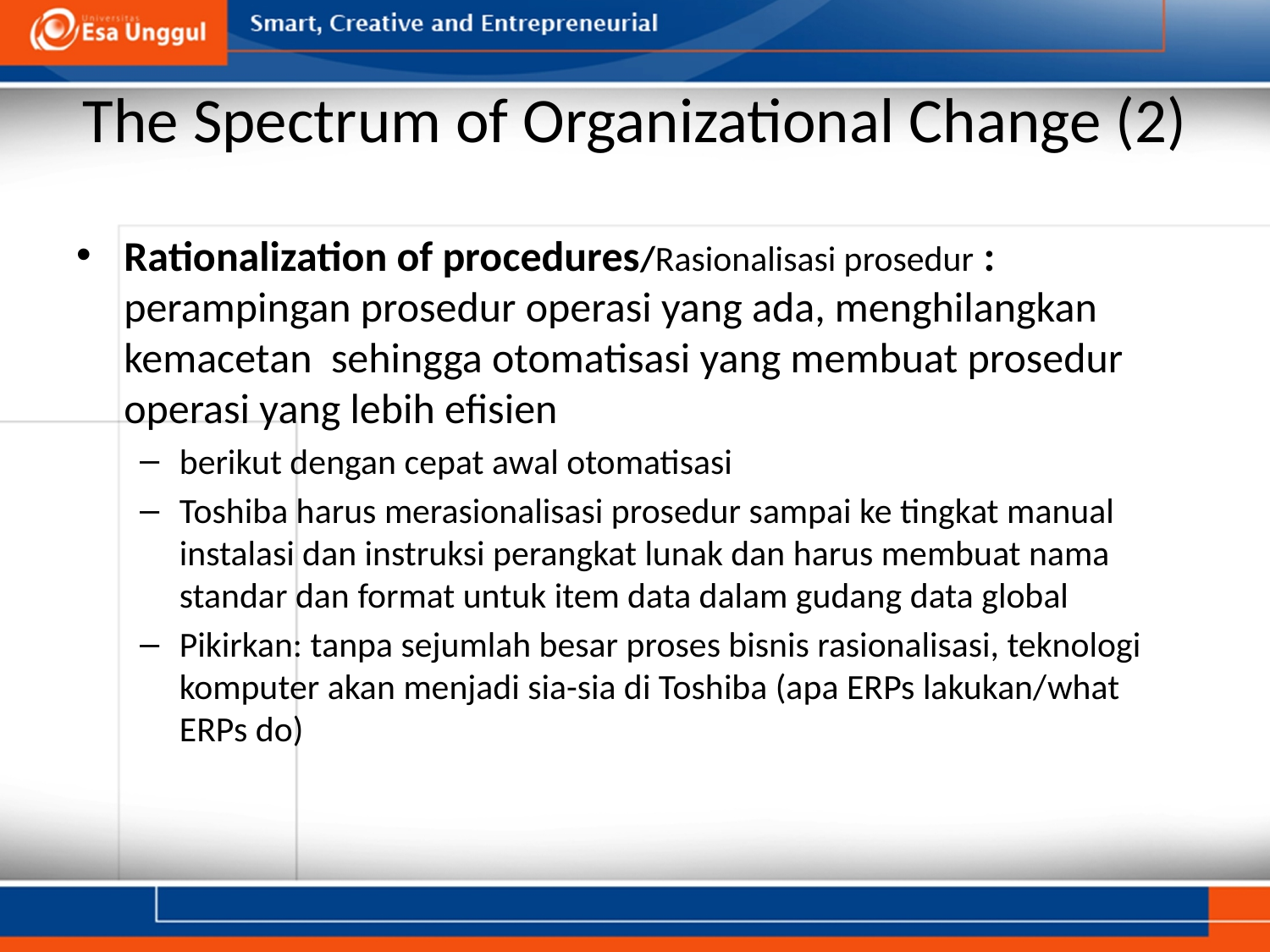

# The Spectrum of Organizational Change (2)
Rationalization of procedures/Rasionalisasi prosedur : perampingan prosedur operasi yang ada, menghilangkan kemacetan  sehingga otomatisasi yang membuat prosedur operasi yang lebih efisien
berikut dengan cepat awal otomatisasi
Toshiba harus merasionalisasi prosedur sampai ke tingkat manual instalasi dan instruksi perangkat lunak dan harus membuat nama standar dan format untuk item data dalam gudang data global
Pikirkan: tanpa sejumlah besar proses bisnis rasionalisasi, teknologi komputer akan menjadi sia-sia di Toshiba (apa ERPs lakukan/what ERPs do)